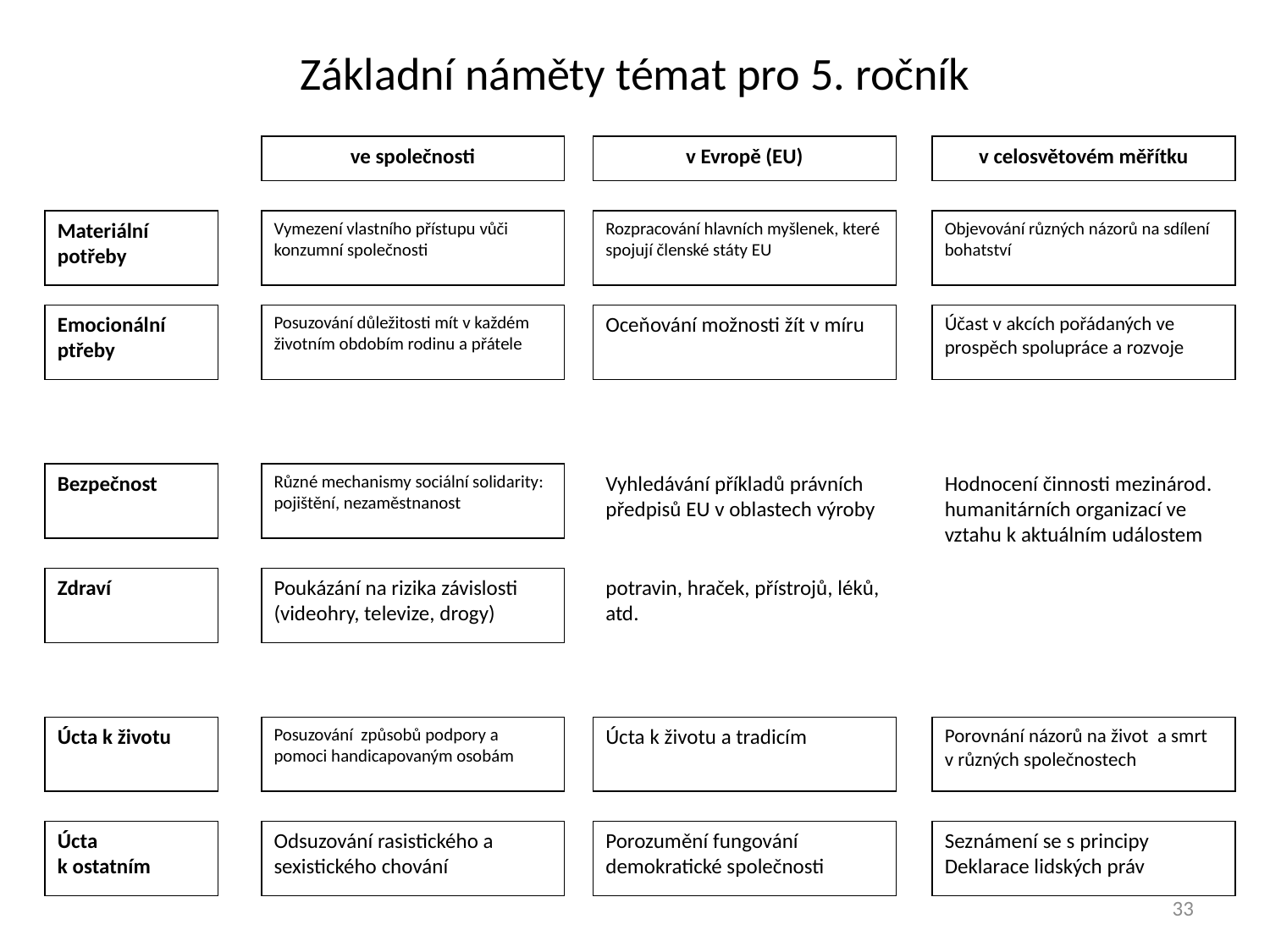

# Základní náměty témat pro 5. ročník
ve společnosti
v Evropě (EU)
v celosvětovém měřítku
Materiální potřeby
Vymezení vlastního přístupu vůči konzumní společnosti
Rozpracování hlavních myšlenek, které spojují členské státy EU
Objevování různých názorů na sdílení bohatství
Emocionální ptřeby
Posuzování důležitosti mít v každém životním obdobím rodinu a přátele
Oceňování možnosti žít v míru
Účast v akcích pořádaných ve prospěch spolupráce a rozvoje
Bezpečnost
Různé mechanismy sociální solidarity: pojištění, nezaměstnanost
Vyhledávání příkladů právních předpisů EU v oblastech výroby
Hodnocení činnosti mezinárod. humanitárních organizací ve vztahu k aktuálním událostem
Zdraví
Poukázání na rizika závislosti (videohry, televize, drogy)
potravin, hraček, přístrojů, léků, atd.

Úcta k životu
Posuzování  způsobů podpory a pomoci handicapovaným osobám
Úcta k životu a tradicím
Porovnání názorů na život  a smrt v různých společnostech
Úcta
k ostatním
Odsuzování rasistického a sexistického chování
Porozumění fungování demokratické společnosti
Seznámení se s principy Deklarace lidských práv
33